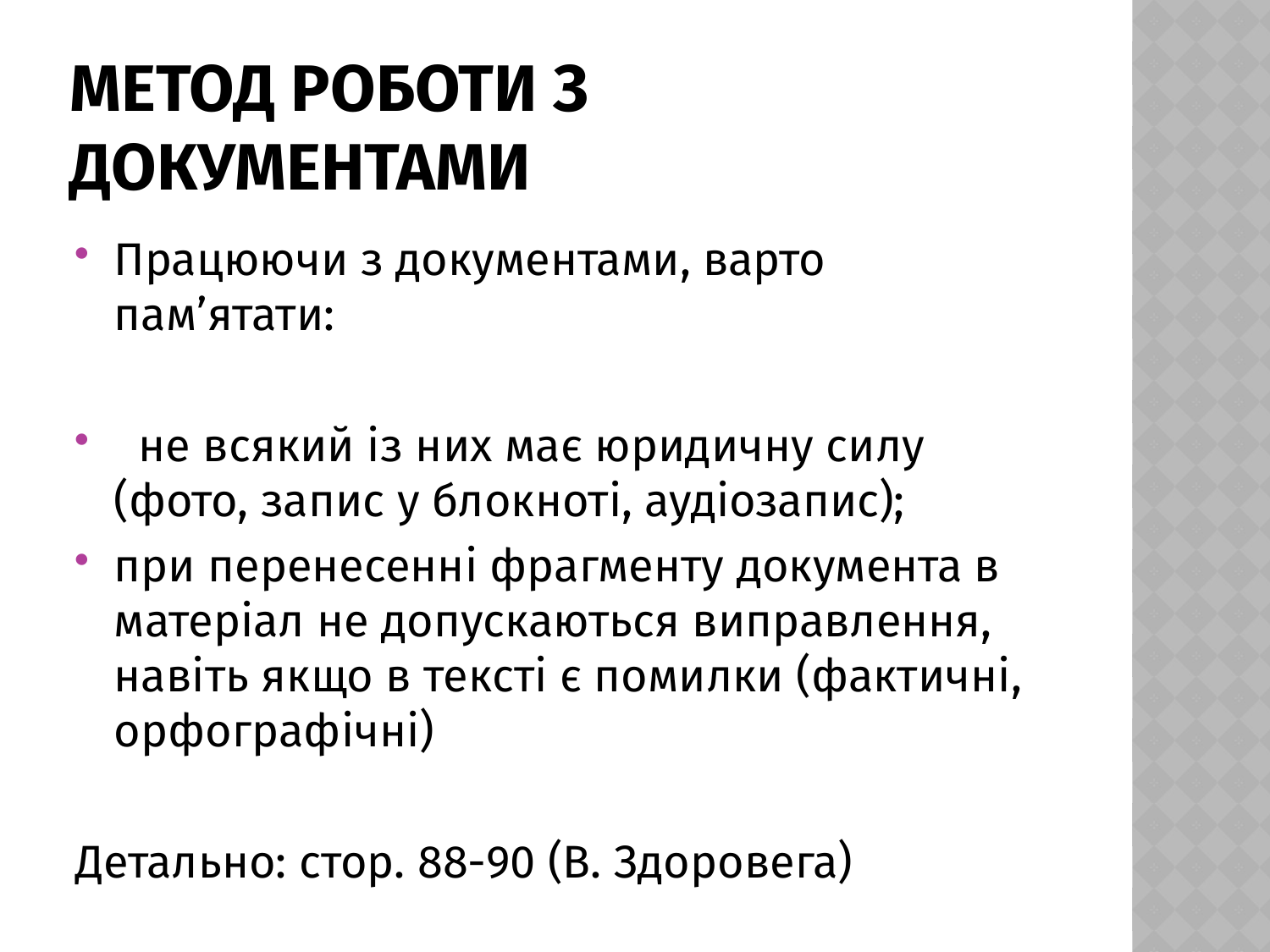

# Метод роботи з документами
Працюючи з документами, варто пам’ятати:

  не всякий із них має юридичну силу (фото, запис у блокноті, аудіозапис);
при перенесенні фрагменту документа в матеріал не допускаються виправлення, навіть якщо в тексті є помилки (фактичні, орфографічні)

Детально: стор. 88-90 (В. Здоровега)